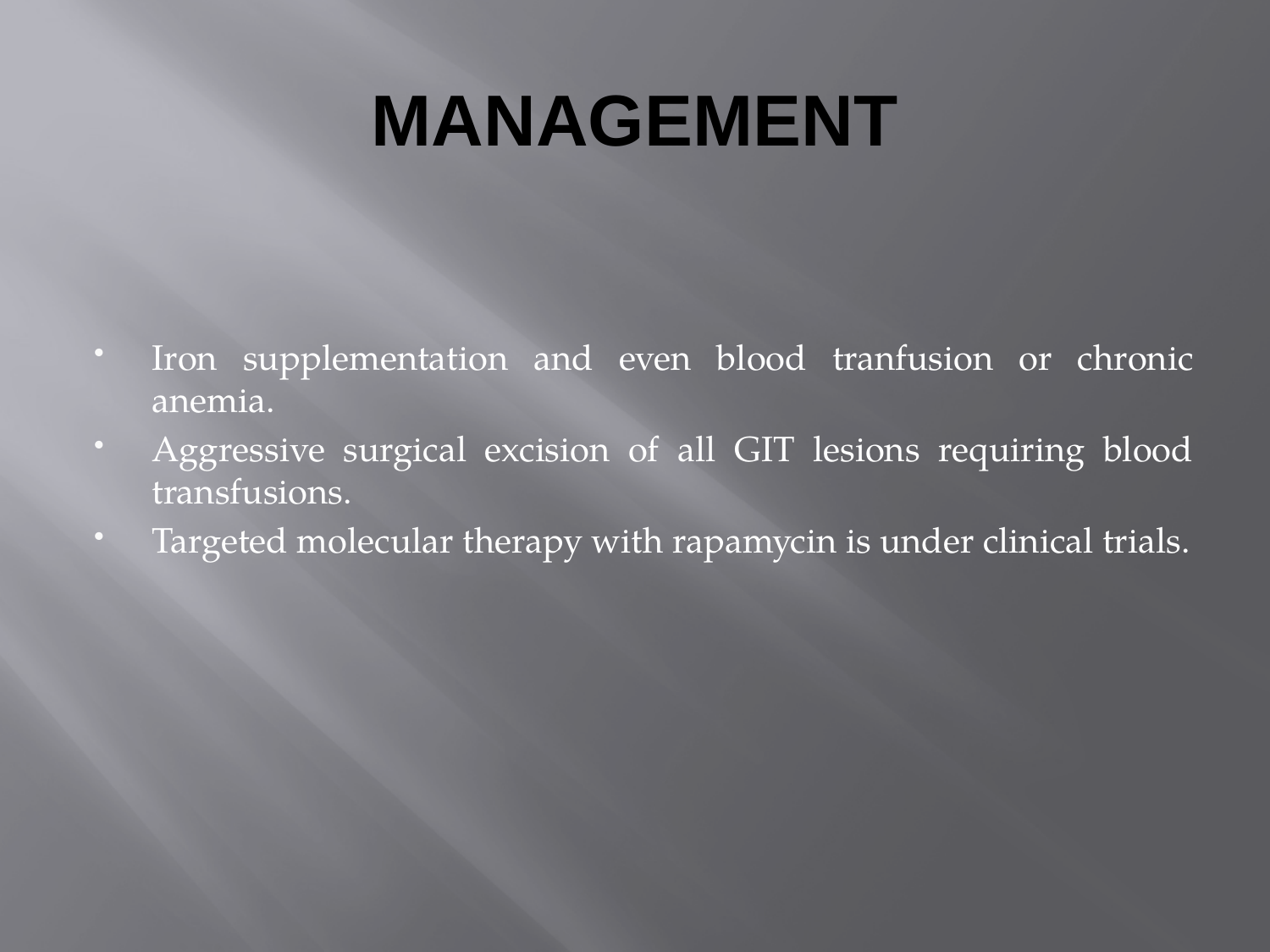

# MANAGEMENT
Iron supplementation and even blood tranfusion or chronic anemia.
Aggressive surgical excision of all GIT lesions requiring blood transfusions.
Targeted molecular therapy with rapamycin is under clinical trials.